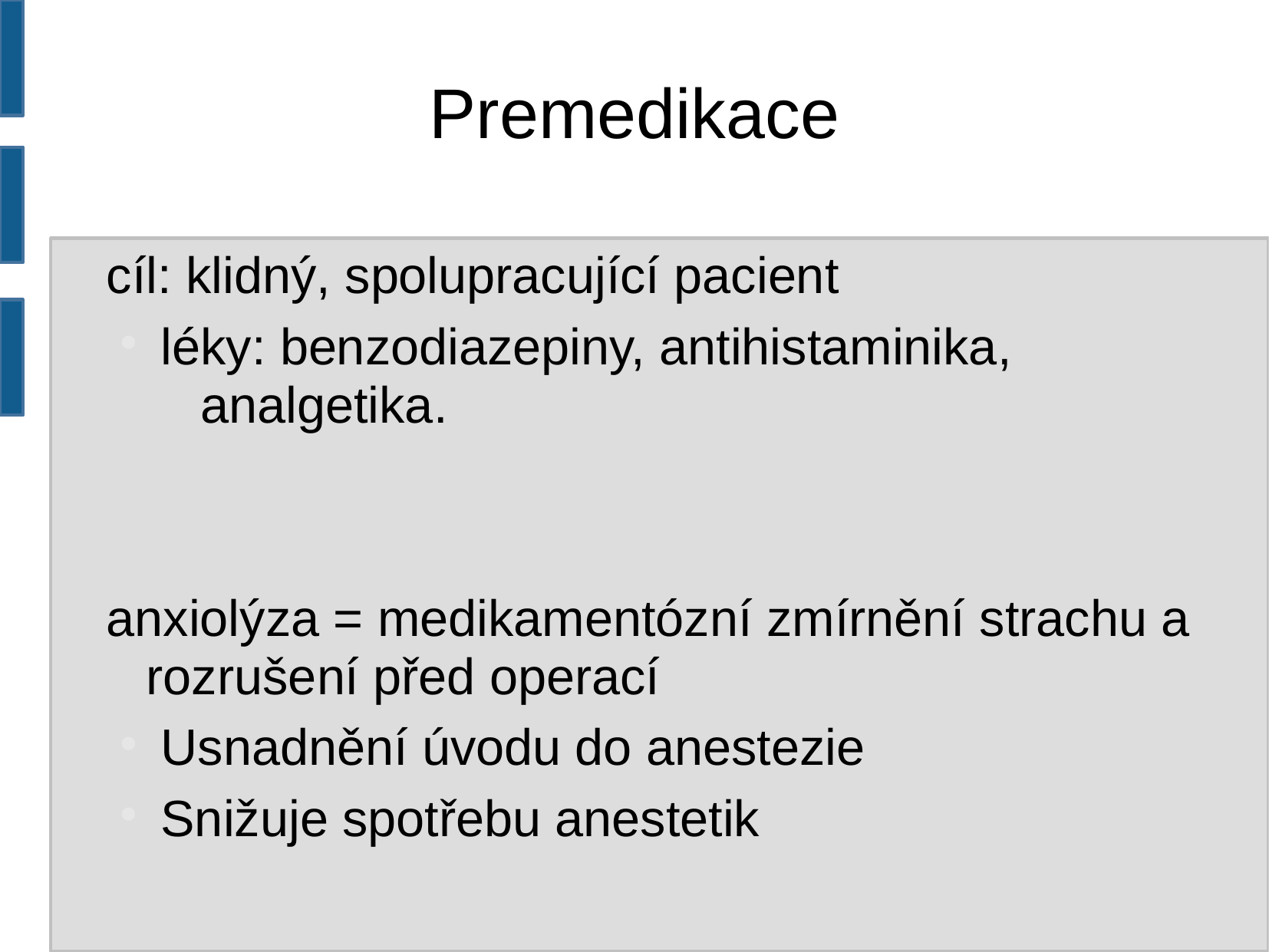

Premedikace
cíl: klidný, spolupracující pacient
léky: benzodiazepiny, antihistaminika, analgetika.

anxiolýza = medikamentózní zmírnění strachu a rozrušení před operací
Usnadnění úvodu do anestezie
Snižuje spotřebu anestetik